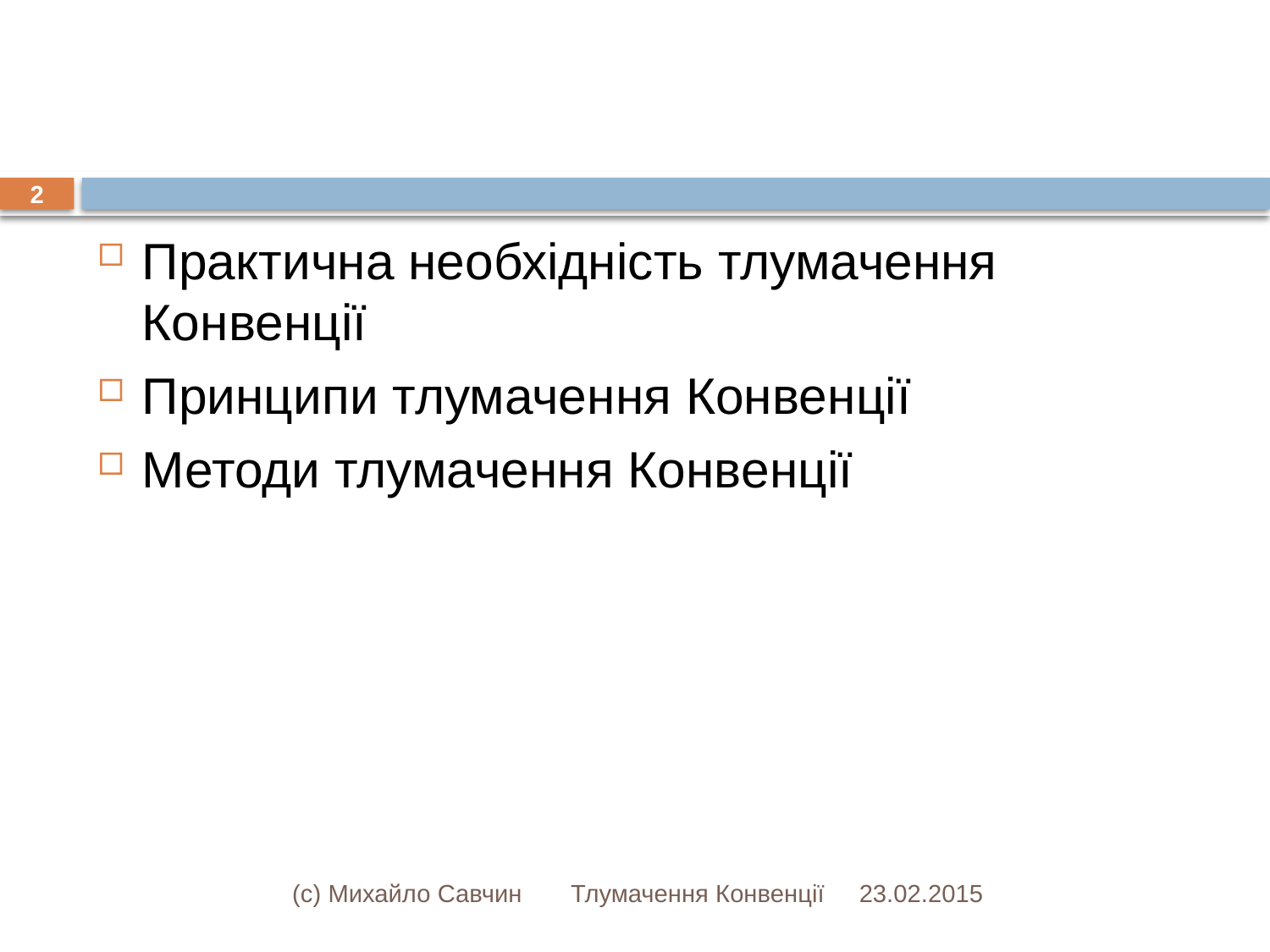

#
2
Практична необхідність тлумачення Конвенції
Принципи тлумачення Конвенції
Методи тлумачення Конвенції
(с) Михайло Савчин       Тлумачення Конвенції
23.02.2015